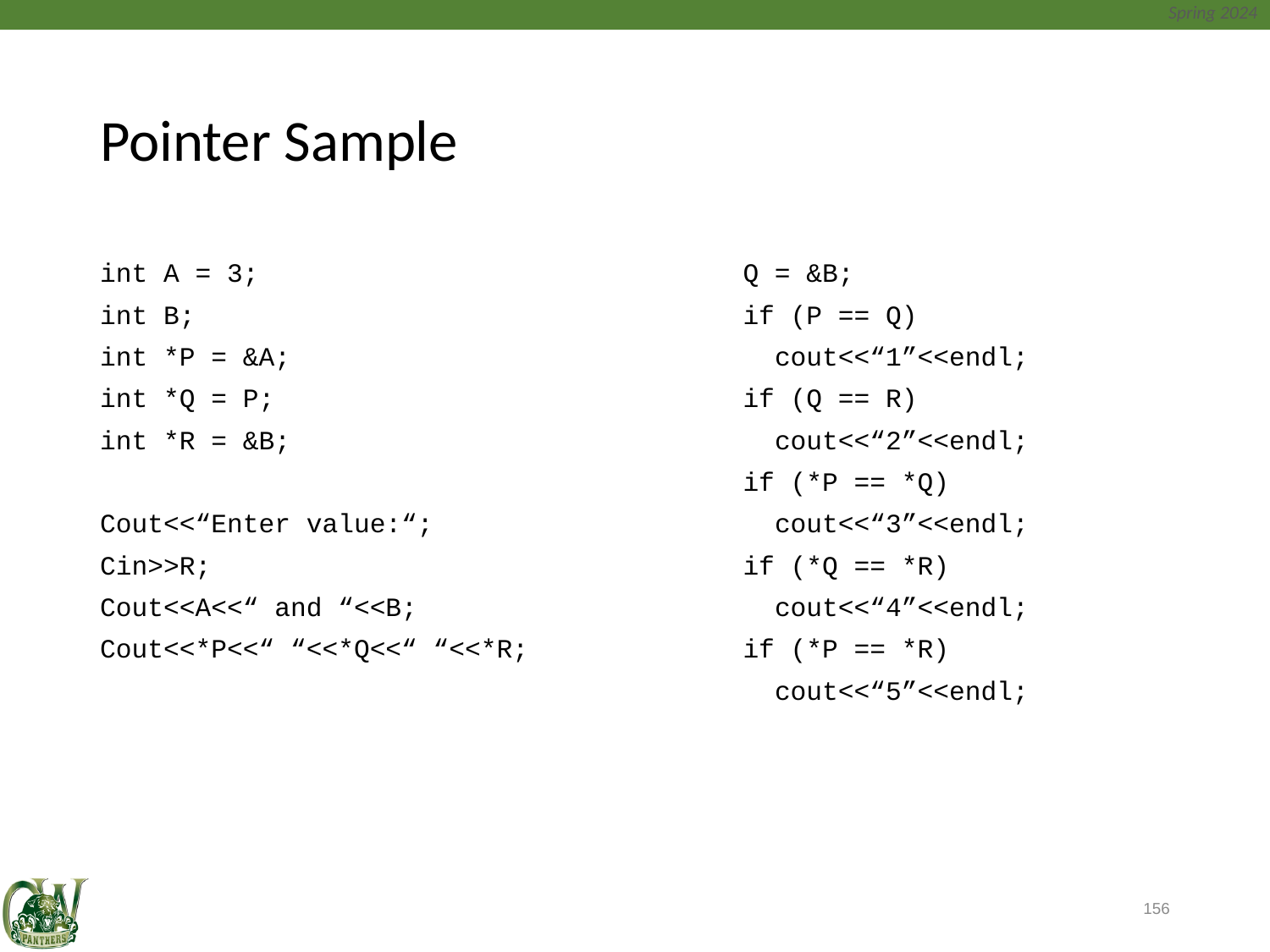

# Pointer Sample
int A = 3;
int B;
int *P = &A;
int *Q = P;
int *R = &B;

Cout<<“Enter value:“;
Cin>>R;
Cout<<A<<“ and “<<B;
Cout<<*P<<“ “<<*Q<<“ “<<*R;
Q = &B;
if (P == Q)
  cout<<“1”<<endl;
if (Q == R)
  cout<<“2”<<endl;
if (*P == *Q)
  cout<<“3”<<endl;
if (*Q == *R)
  cout<<“4”<<endl;
if (*P == *R)
  cout<<“5”<<endl;

156